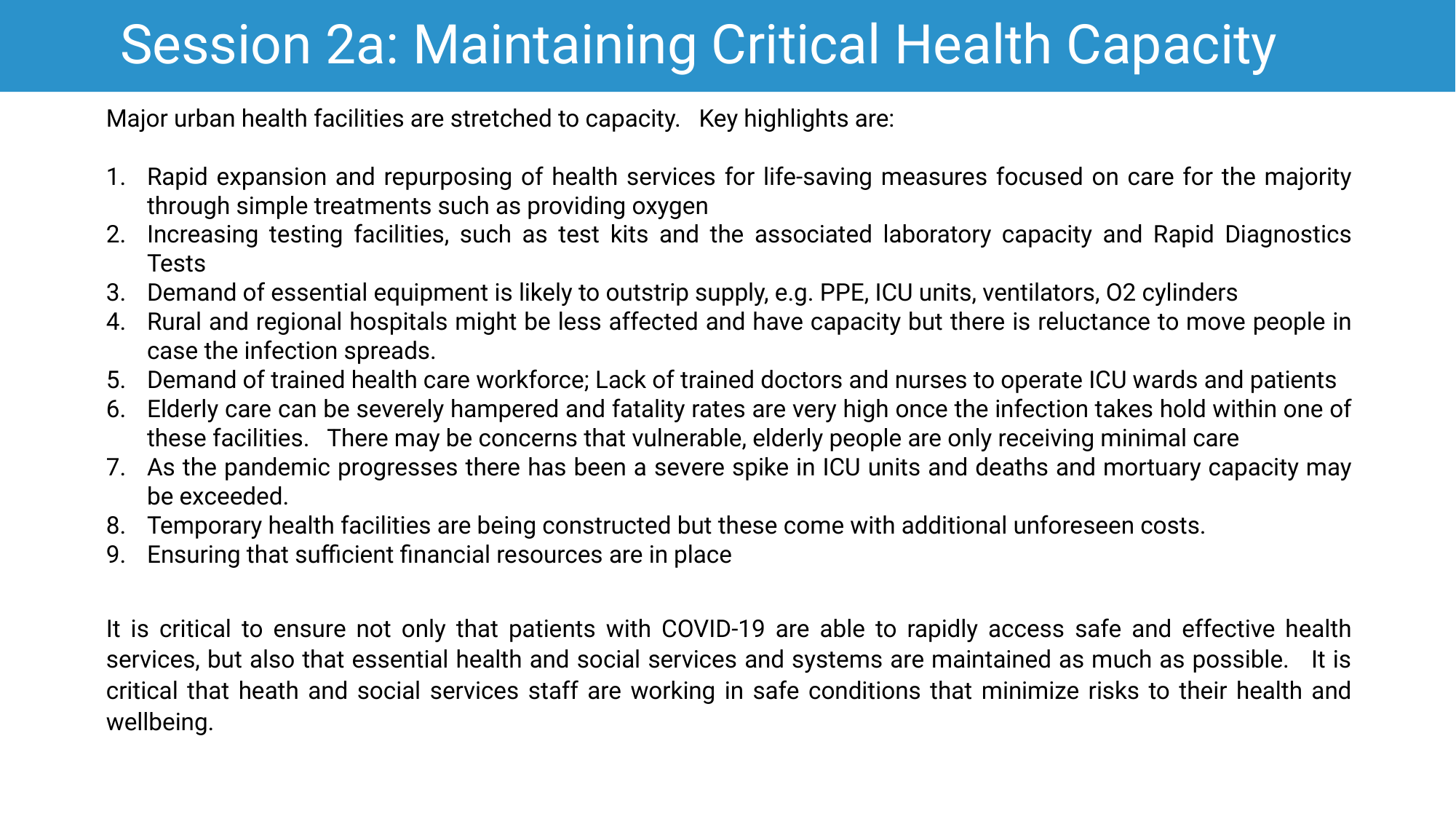

# Session 2a: Maintaining Critical Health Capacity
Major urban health facilities are stretched to capacity.   Key highlights are:

Rapid expansion and repurposing of health services for life-saving measures focused on care for the majority through simple treatments such as providing oxygen
Increasing testing facilities, such as test kits and the associated laboratory capacity and Rapid Diagnostics Tests
Demand of essential equipment is likely to outstrip supply, e.g. PPE, ICU units, ventilators, O2 cylinders
Rural and regional hospitals might be less affected and have capacity but there is reluctance to move people in case the infection spreads.
Demand of trained health care workforce; Lack of trained doctors and nurses to operate ICU wards and patients
Elderly care can be severely hampered and fatality rates are very high once the infection takes hold within one of these facilities.   There may be concerns that vulnerable, elderly people are only receiving minimal care
As the pandemic progresses there has been a severe spike in ICU units and deaths and mortuary capacity may be exceeded.
Temporary health facilities are being constructed but these come with additional unforeseen costs.
Ensuring that sufficient financial resources are in place

It is critical to ensure not only that patients with COVID-19 are able to rapidly access safe and effective health services, but also that essential health and social services and systems are maintained as much as possible.   It is critical that heath and social services staff are working in safe conditions that minimize risks to their health and wellbeing.